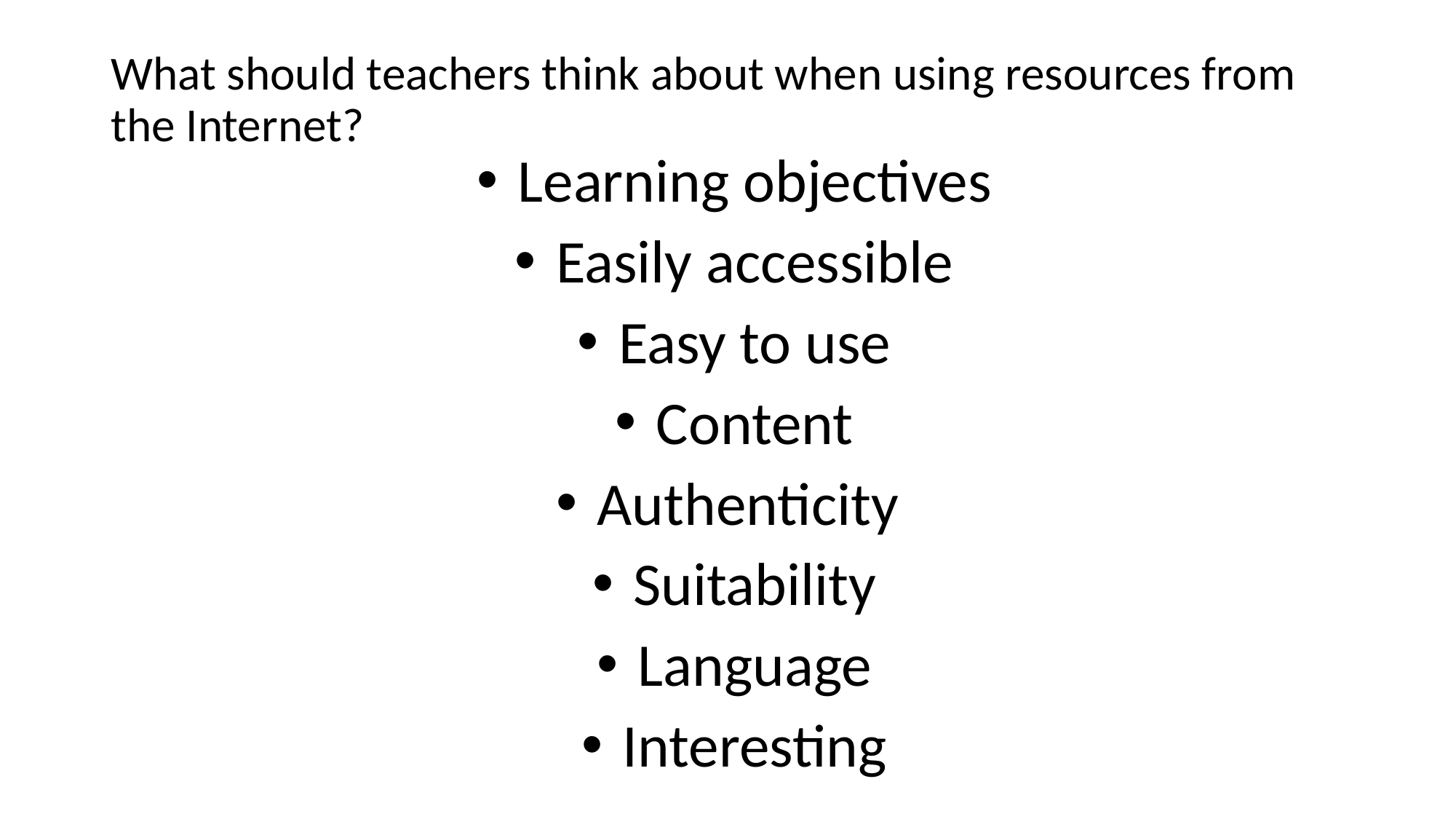

# What should teachers think about when using resources from the Internet?
Learning objectives
Easily accessible
Easy to use
Content
Authenticity
Suitability
Language
Interesting